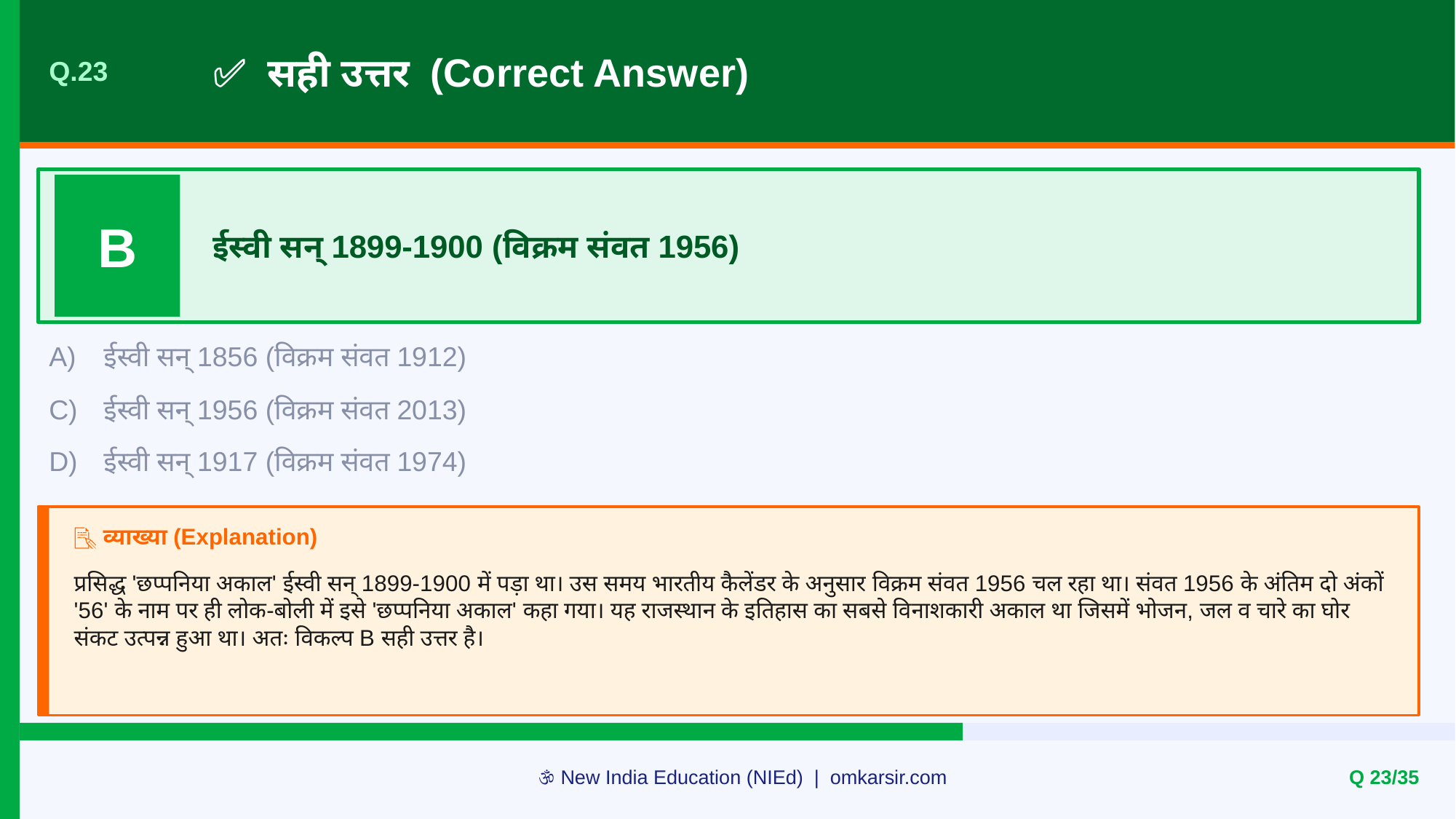

✅  सही उत्तर  (Correct Answer)
Q.23

B
ईस्वी सन् 1899-1900 (विक्रम संवत 1956)
A)
ईस्वी सन् 1856 (विक्रम संवत 1912)
C)
ईस्वी सन् 1956 (विक्रम संवत 2013)
D)
ईस्वी सन् 1917 (विक्रम संवत 1974)

📝 व्याख्या (Explanation)
प्रसिद्ध 'छप्पनिया अकाल' ईस्वी सन् 1899-1900 में पड़ा था। उस समय भारतीय कैलेंडर के अनुसार विक्रम संवत 1956 चल रहा था। संवत 1956 के अंतिम दो अंकों '56' के नाम पर ही लोक-बोली में इसे 'छप्पनिया अकाल' कहा गया। यह राजस्थान के इतिहास का सबसे विनाशकारी अकाल था जिसमें भोजन, जल व चारे का घोर संकट उत्पन्न हुआ था। अतः विकल्प B सही उत्तर है।

🕉️ New India Education (NIEd)  |  omkarsir.com
Q 23/35